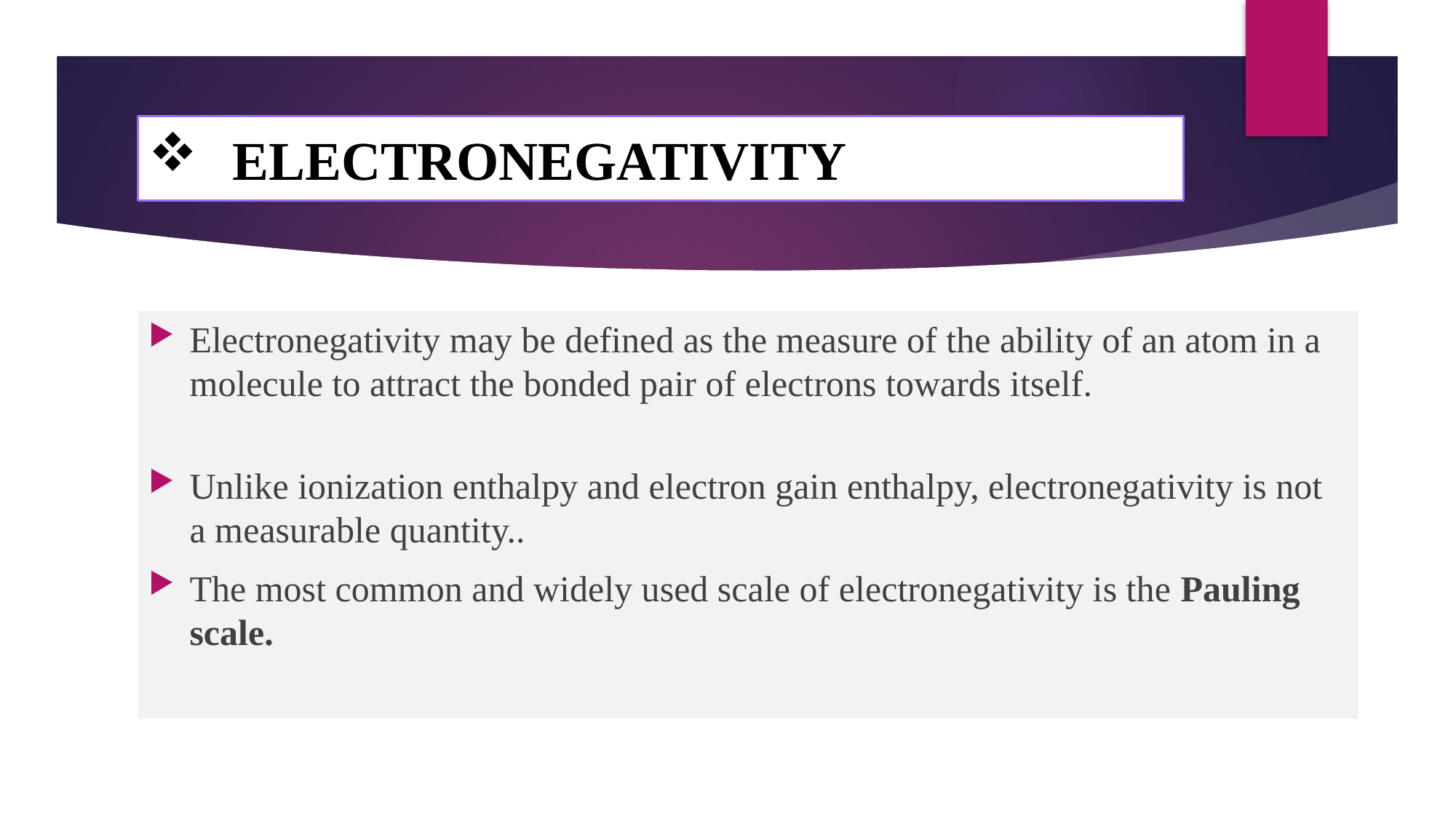

# ELECTRONEGATIVITY
Electronegativity may be defined as the measure of the ability of an atom in a molecule to attract the bonded pair of electrons towards itself.
Unlike ionization enthalpy and electron gain enthalpy, electronegativity is not a measurable quantity..
The most common and widely used scale of electronegativity is the Pauling scale.